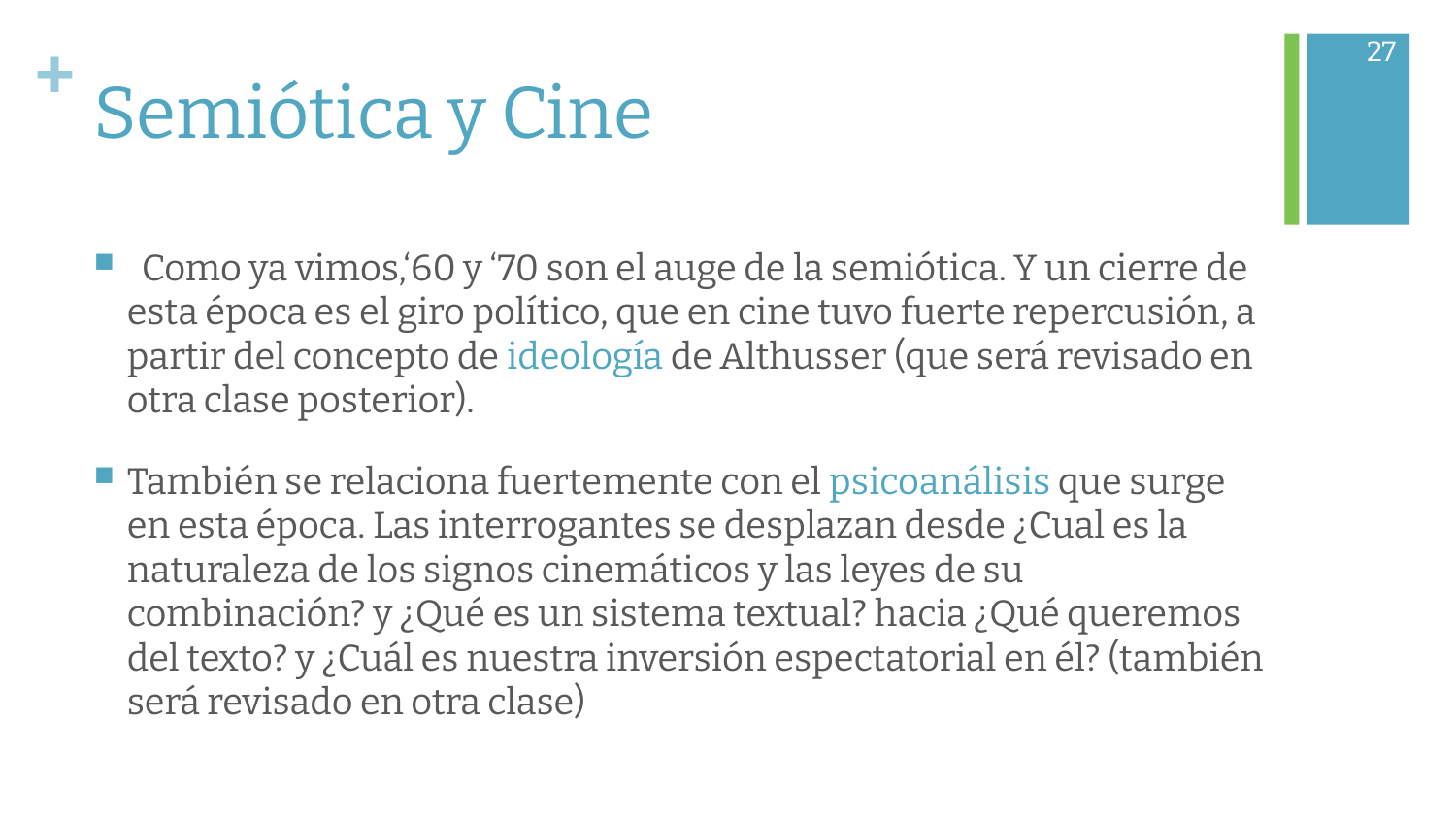

27
# Semiótica y Cine
  Como ya vimos,‘60 y ‘70 son el auge de la semiótica. Y un cierre de esta época es el giro político, que en cine tuvo fuerte repercusión, a partir del concepto de ideología de Althusser (que será revisado en otra clase posterior).
También se relaciona fuertemente con el psicoanálisis que surge en esta época. Las interrogantes se desplazan desde ¿Cual es la naturaleza de los signos cinemáticos y las leyes de su combinación? y ¿Qué es un sistema textual? hacia ¿Qué queremos del texto? y ¿Cuál es nuestra inversión espectatorial en él? (también será revisado en otra clase)